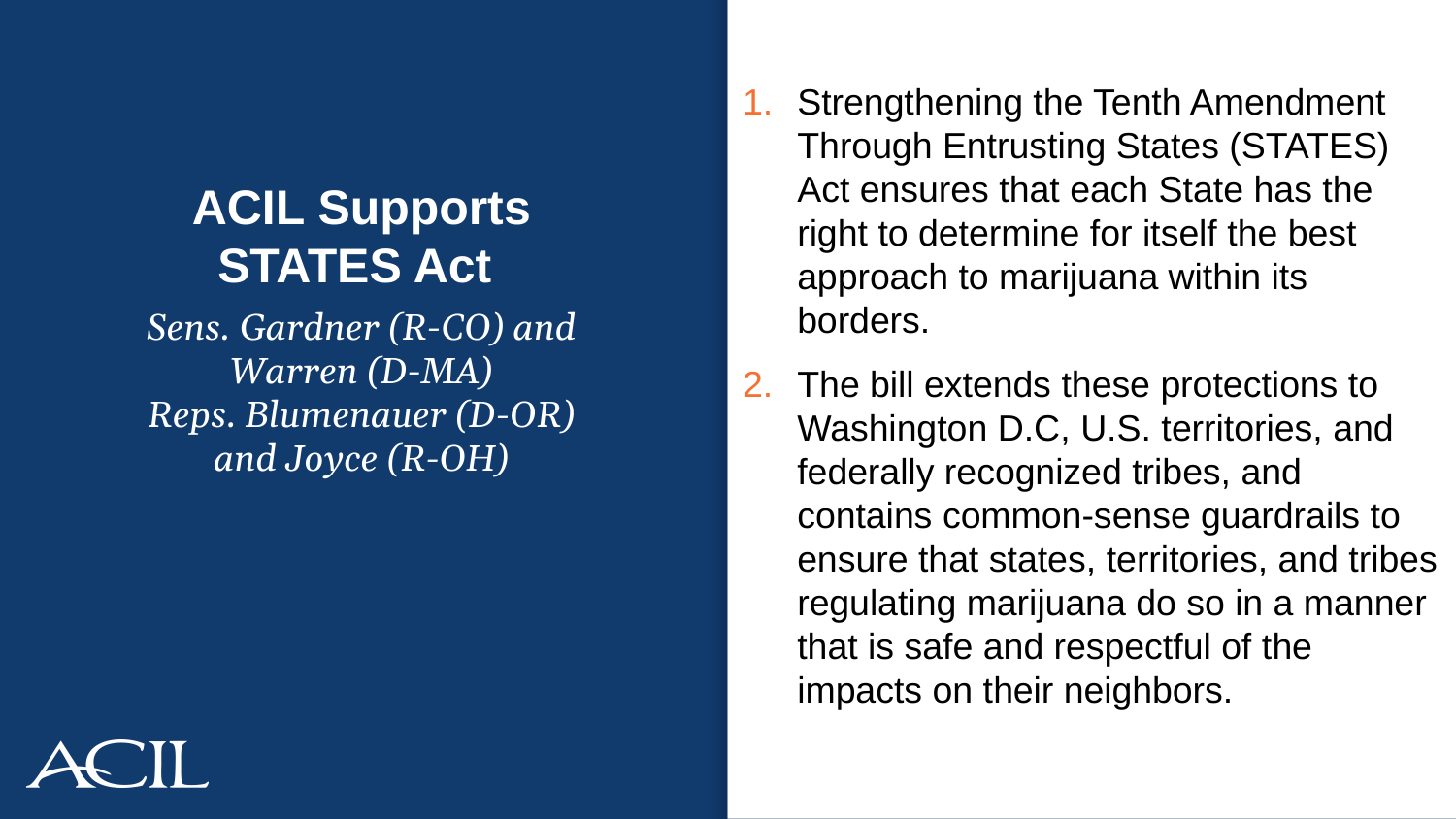

Strengthening the Tenth Amendment Through Entrusting States (STATES) Act ensures that each State has the right to determine for itself the best approach to marijuana within its borders.
The bill extends these protections to Washington D.C, U.S. territories, and federally recognized tribes, and contains common-sense guardrails to ensure that states, territories, and tribes regulating marijuana do so in a manner that is safe and respectful of the impacts on their neighbors.

# ACIL Supports STATES Act

Sens. Gardner (R-CO) and Warren (D-MA)
Reps. Blumenauer (D-OR) and Joyce (R-OH)